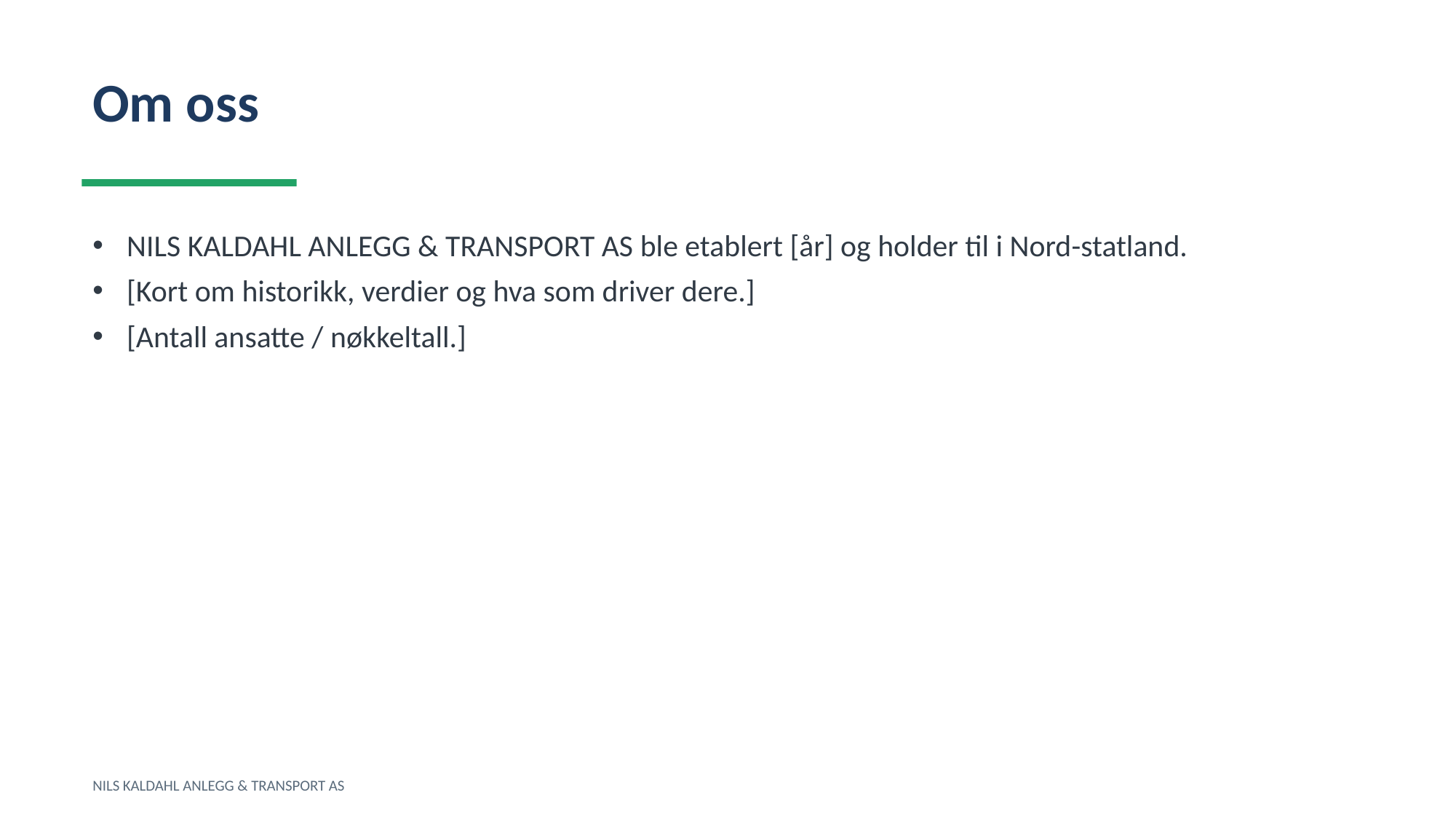

Om oss

NILS KALDAHL ANLEGG & TRANSPORT AS ble etablert [år] og holder til i Nord-statland.
[Kort om historikk, verdier og hva som driver dere.]
[Antall ansatte / nøkkeltall.]
NILS KALDAHL ANLEGG & TRANSPORT AS